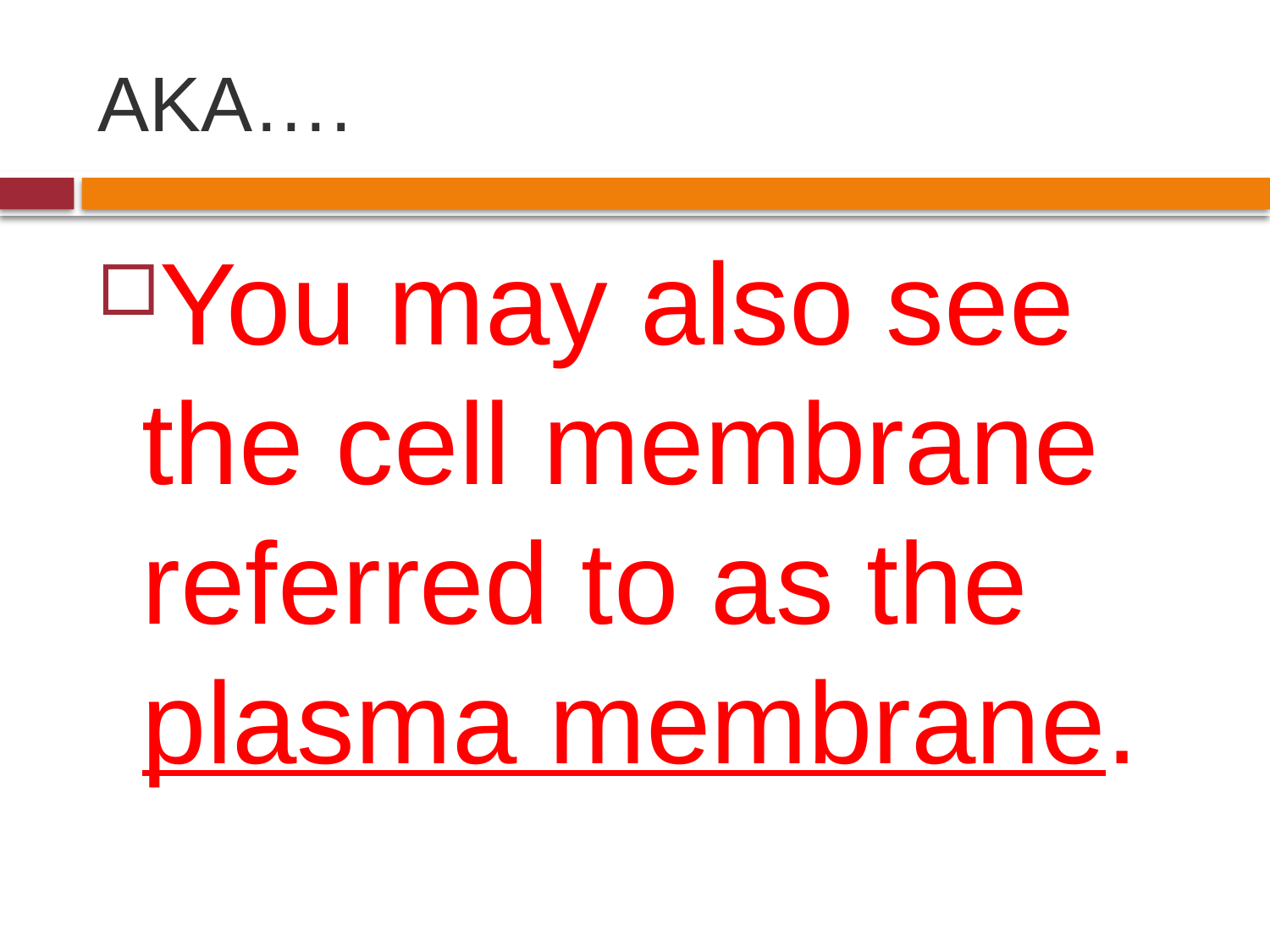

# AKA….
You may also see the cell membrane referred to as the plasma membrane.